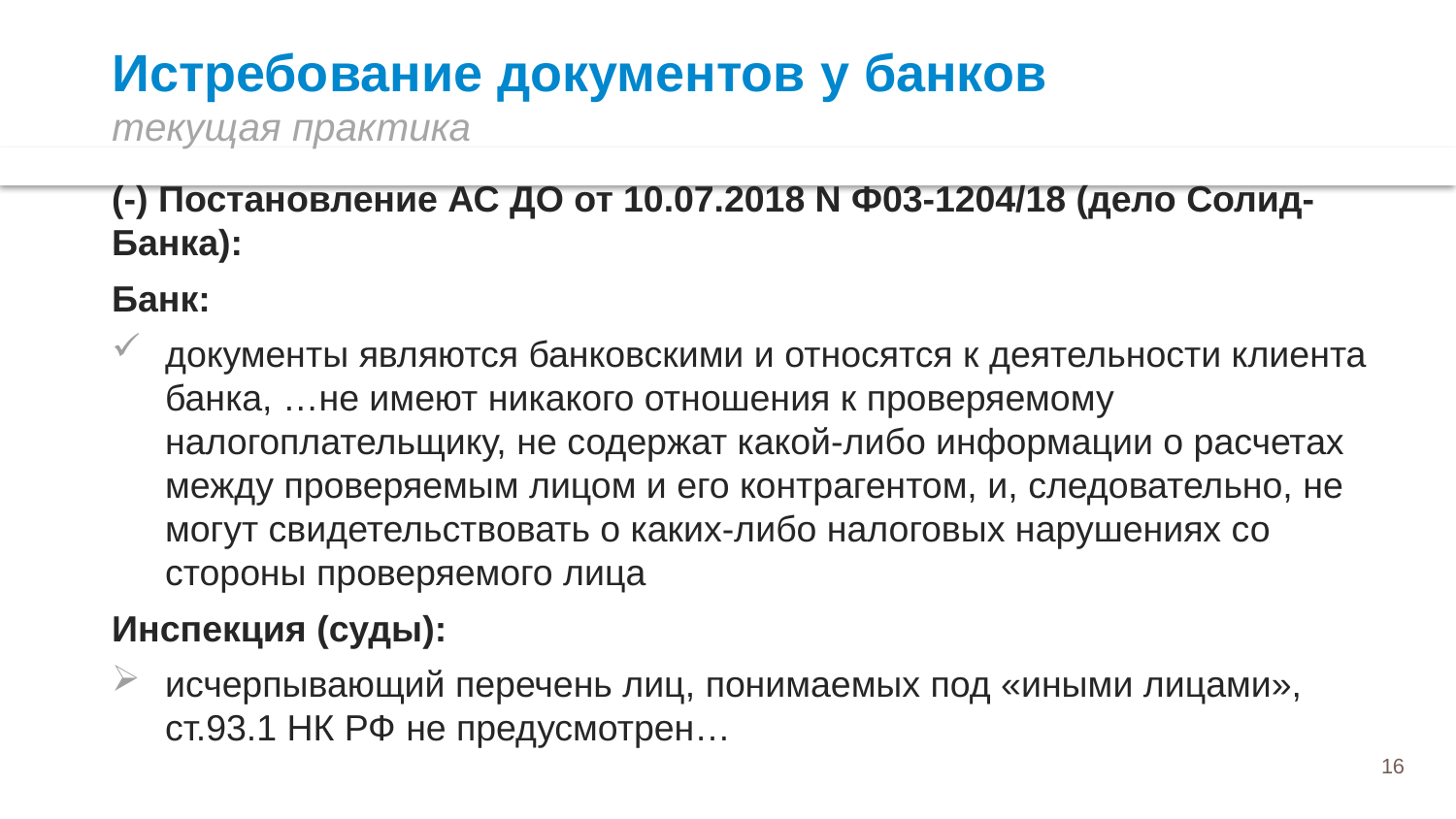

# Истребование документов у банков текущая практика
(-) Постановление АС ДО от 10.07.2018 N Ф03-1204/18 (дело Солид-Банка):
Банк:
документы являются банковскими и относятся к деятельности клиента банка, …не имеют никакого отношения к проверяемому налогоплательщику, не содержат какой-либо информации о расчетах между проверяемым лицом и его контрагентом, и, следовательно, не могут свидетельствовать о каких-либо налоговых нарушениях со стороны проверяемого лица
Инспекция (суды):
исчерпывающий перечень лиц, понимаемых под «иными лицами», ст.93.1 НК РФ не предусмотрен…
16